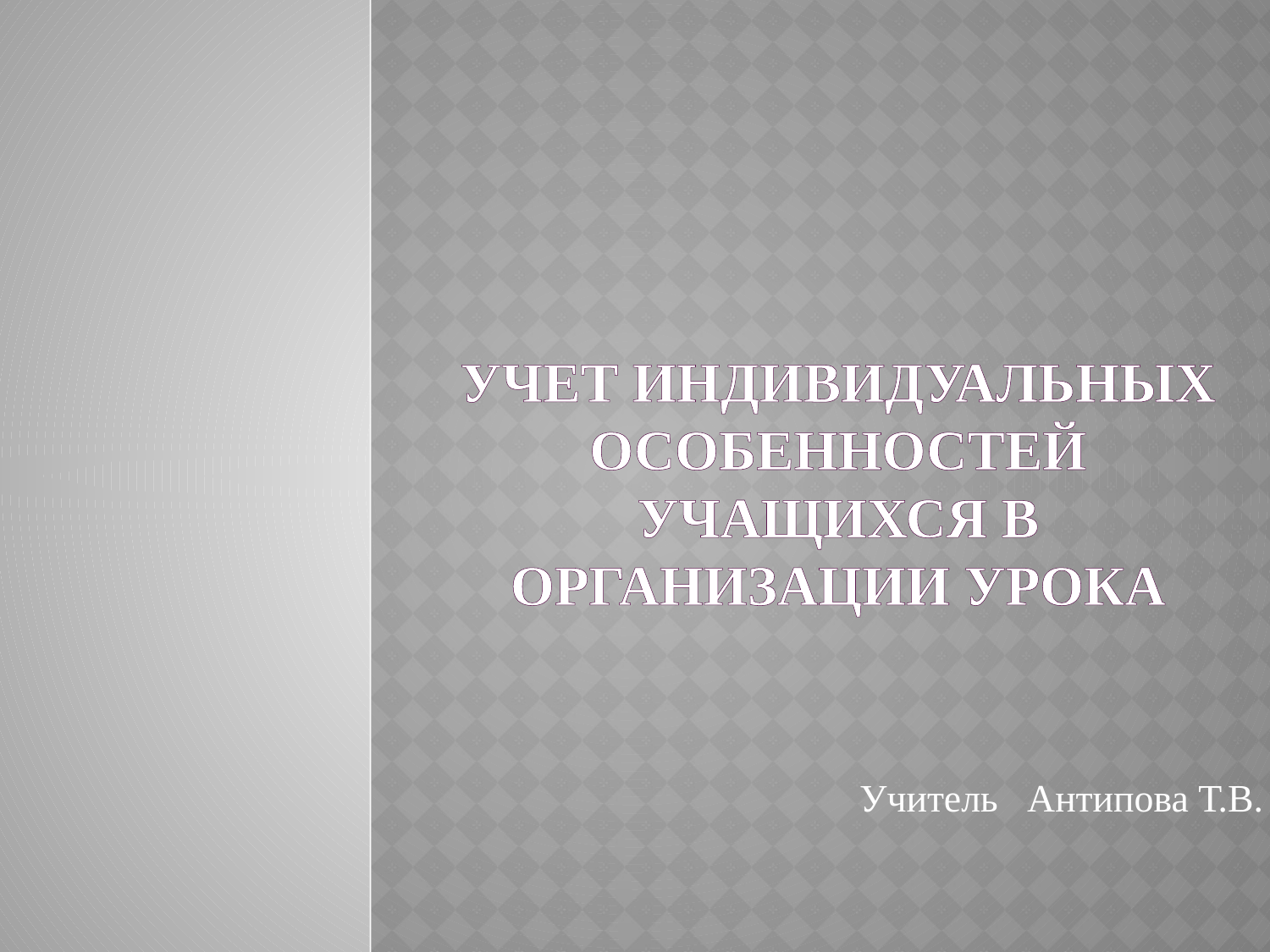

# Учет индивидуальных особенностей учащихся в организации урока
Учитель   Антипова Т.В.